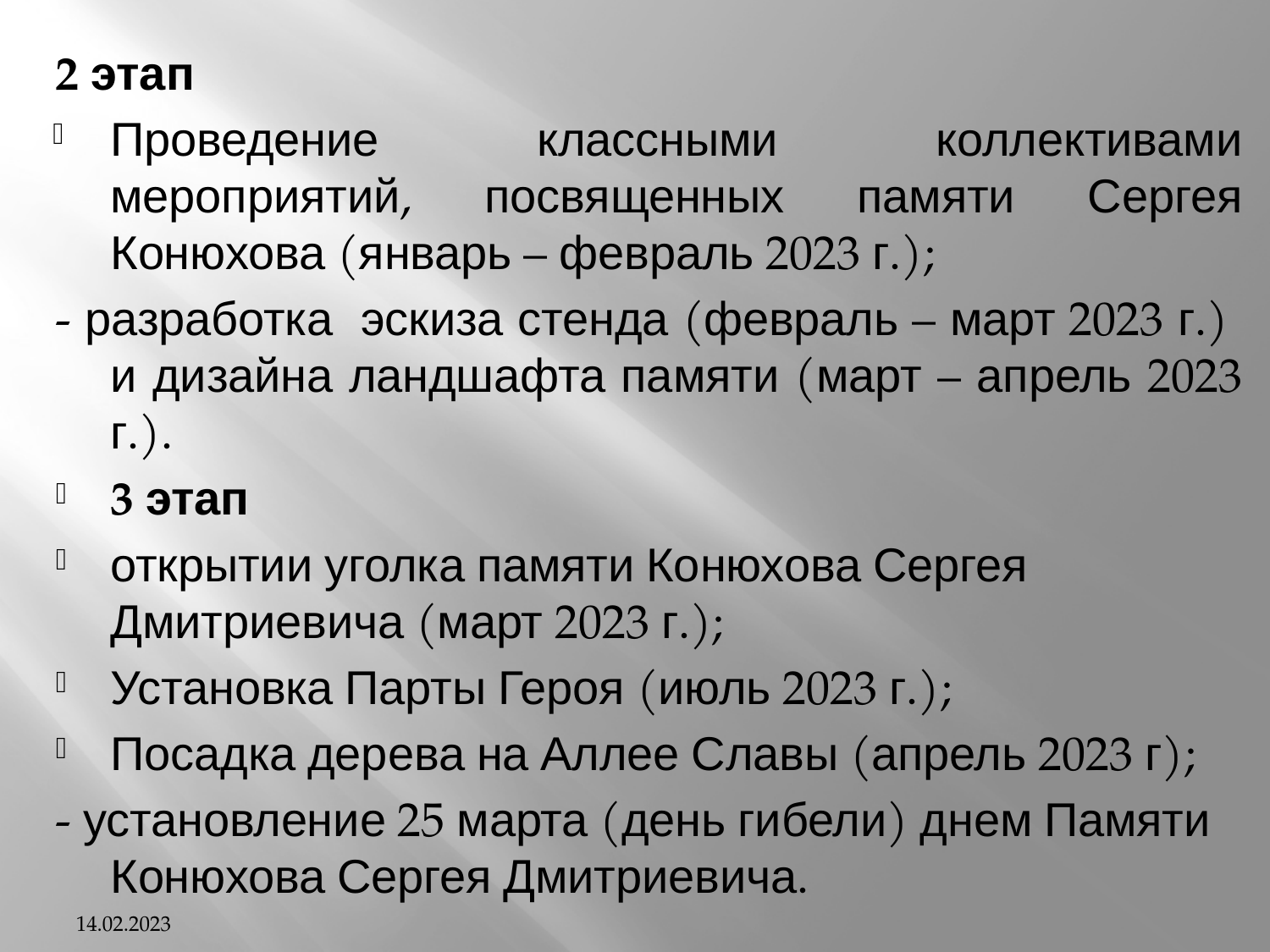

2 этап
Проведение классными коллективами мероприятий, посвященных памяти Сергея Конюхова (январь – февраль 2023 г.);
- разработка  эскиза стенда (февраль – март 2023 г.)  и дизайна ландшафта памяти (март – апрель 2023 г.).
3 этап
открытии уголка памяти Конюхова Сергея Дмитриевича (март 2023 г.);
Установка Парты Героя (июль 2023 г.);
Посадка дерева на Аллее Славы (апрель 2023 г);
- установление 25 марта (день гибели) днем Памяти Конюхова Сергея Дмитриевича.

14.02.2023